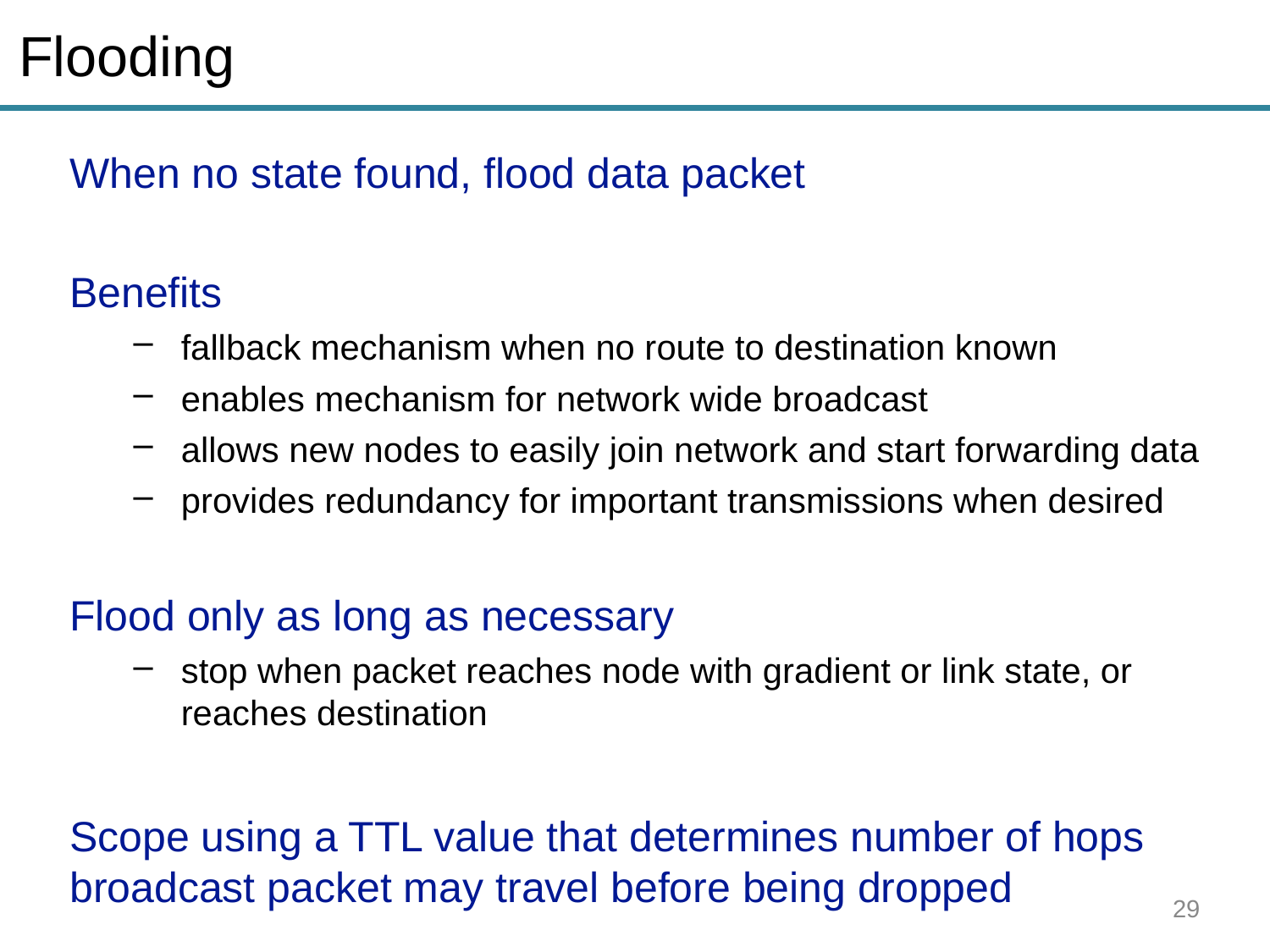

# Flooding
When no state found, flood data packet

Benefits
fallback mechanism when no route to destination known
enables mechanism for network wide broadcast
allows new nodes to easily join network and start forwarding data
provides redundancy for important transmissions when desired

Flood only as long as necessary
stop when packet reaches node with gradient or link state, or reaches destination

Scope using a TTL value that determines number of hops broadcast packet may travel before being dropped
29